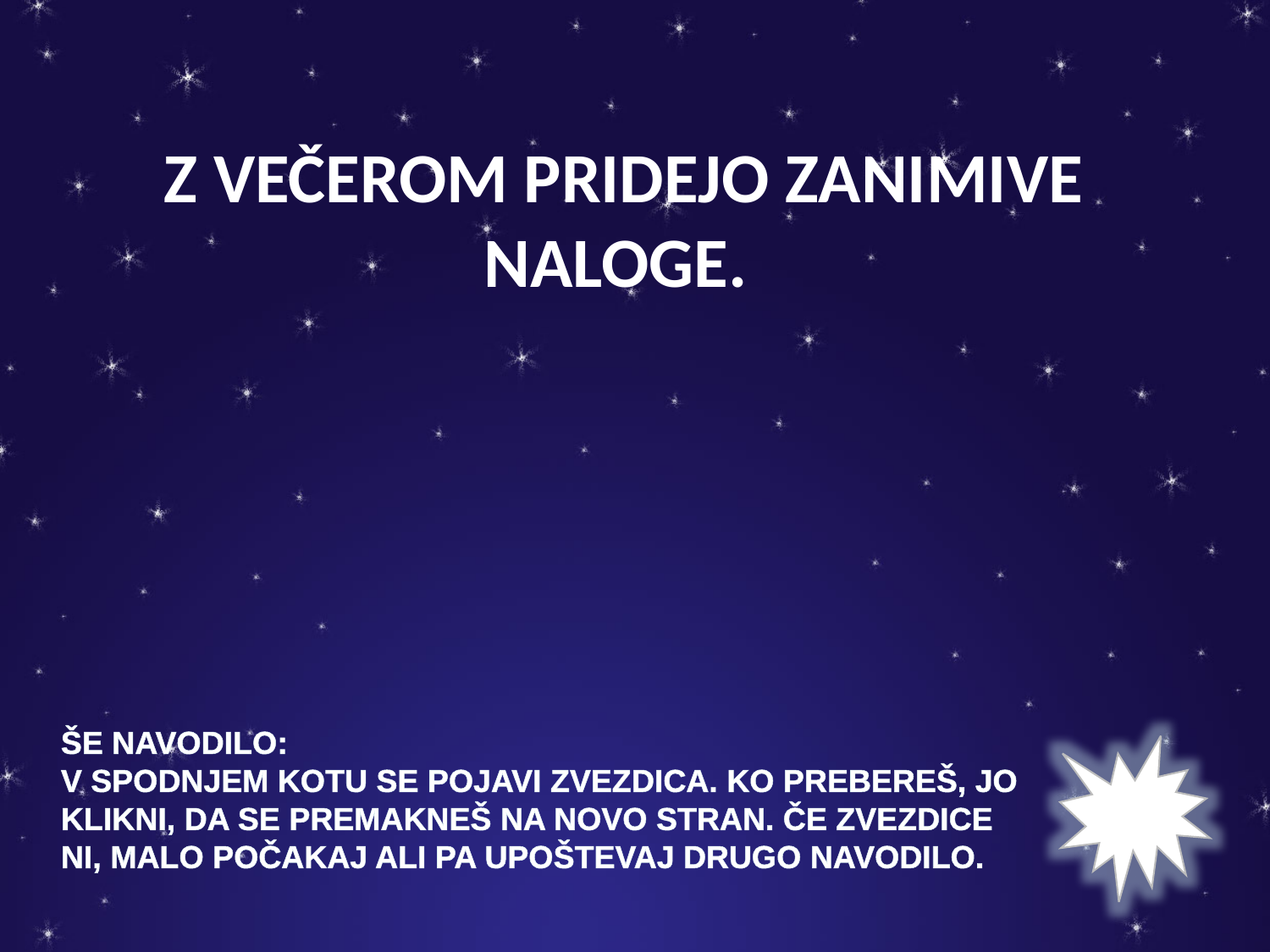

Z VEČEROM PRIDEJO ZANIMIVE NALOGE.

ŠE NAVODILO:
V SPODNJEM KOTU SE POJAVI ZVEZDICA. KO PREBEREŠ, JO KLIKNI, DA SE PREMAKNEŠ NA NOVO STRAN. ČE ZVEZDICE NI, MALO POČAKAJ ALI PA UPOŠTEVAJ DRUGO NAVODILO.